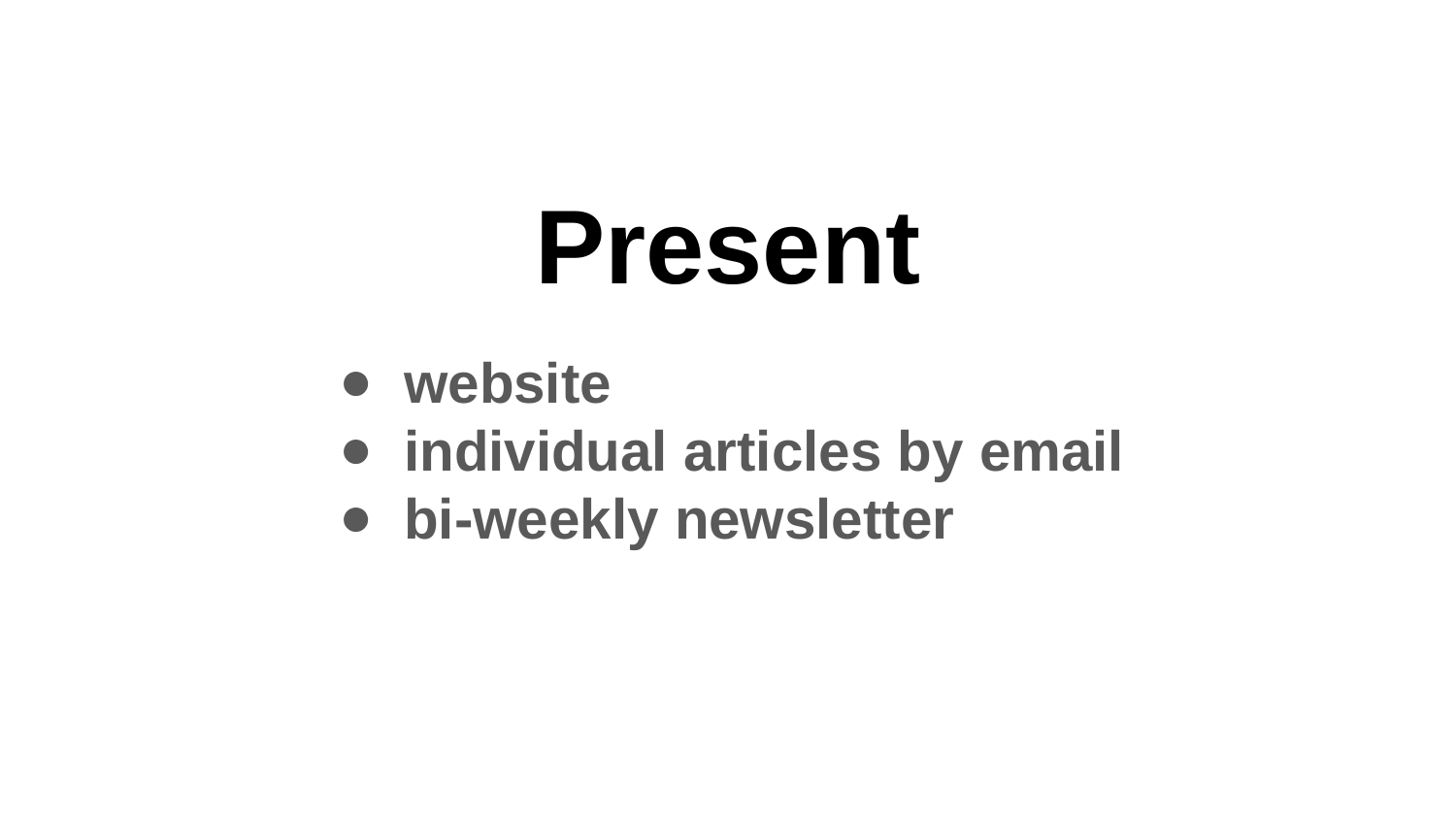

# Present

website
individual articles by email
bi-weekly newsletter